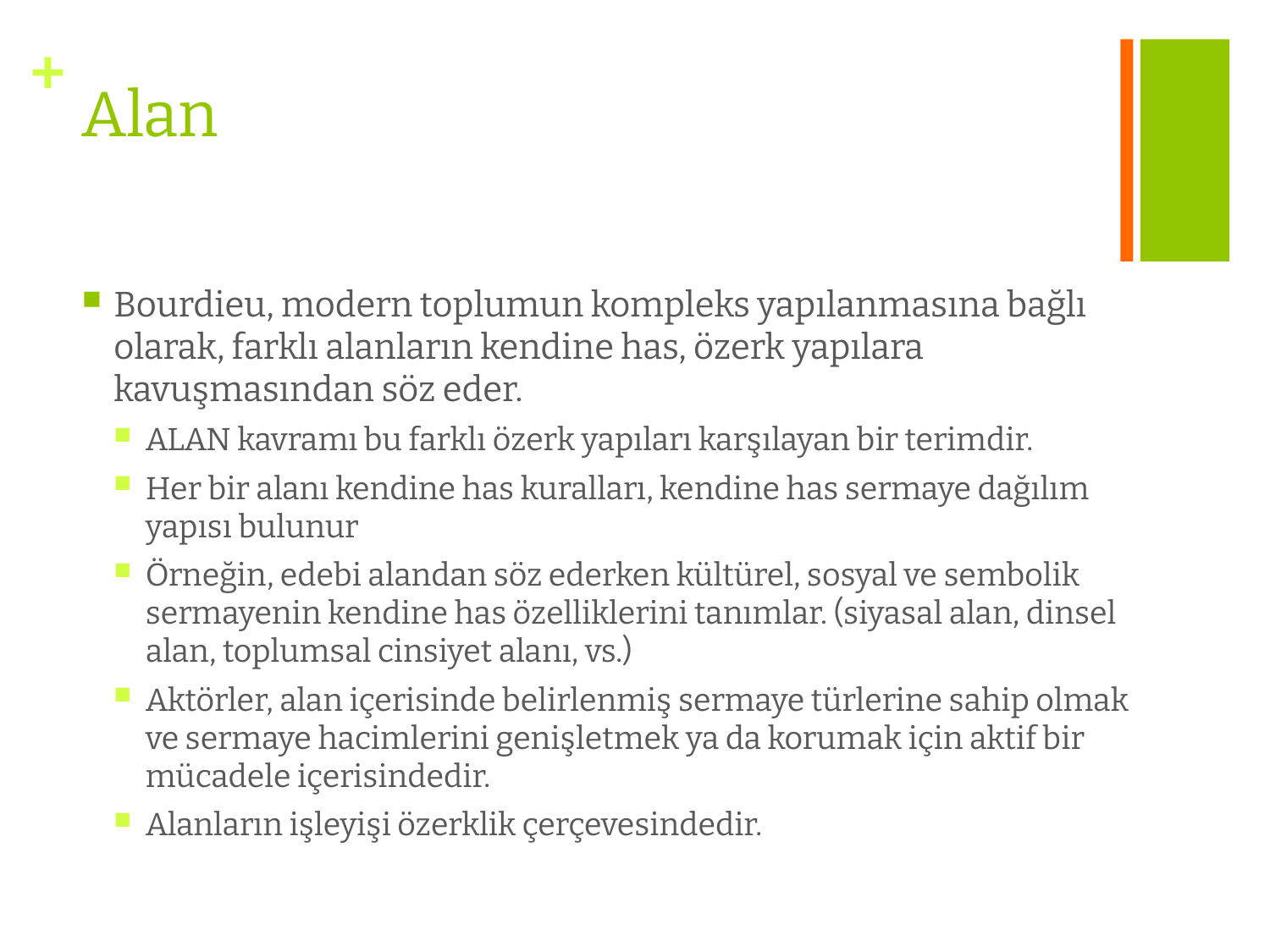

# Alan
Bourdieu, modern toplumun kompleks yapılanmasına bağlı olarak, farklı alanların kendine has, özerk yapılara kavuşmasından söz eder.
ALAN kavramı bu farklı özerk yapıları karşılayan bir terimdir.
Her bir alanı kendine has kuralları, kendine has sermaye dağılım yapısı bulunur
Örneğin, edebi alandan söz ederken kültürel, sosyal ve sembolik sermayenin kendine has özelliklerini tanımlar. (siyasal alan, dinsel alan, toplumsal cinsiyet alanı, vs.)
Aktörler, alan içerisinde belirlenmiş sermaye türlerine sahip olmak ve sermaye hacimlerini genişletmek ya da korumak için aktif bir mücadele içerisindedir.
Alanların işleyişi özerklik çerçevesindedir.